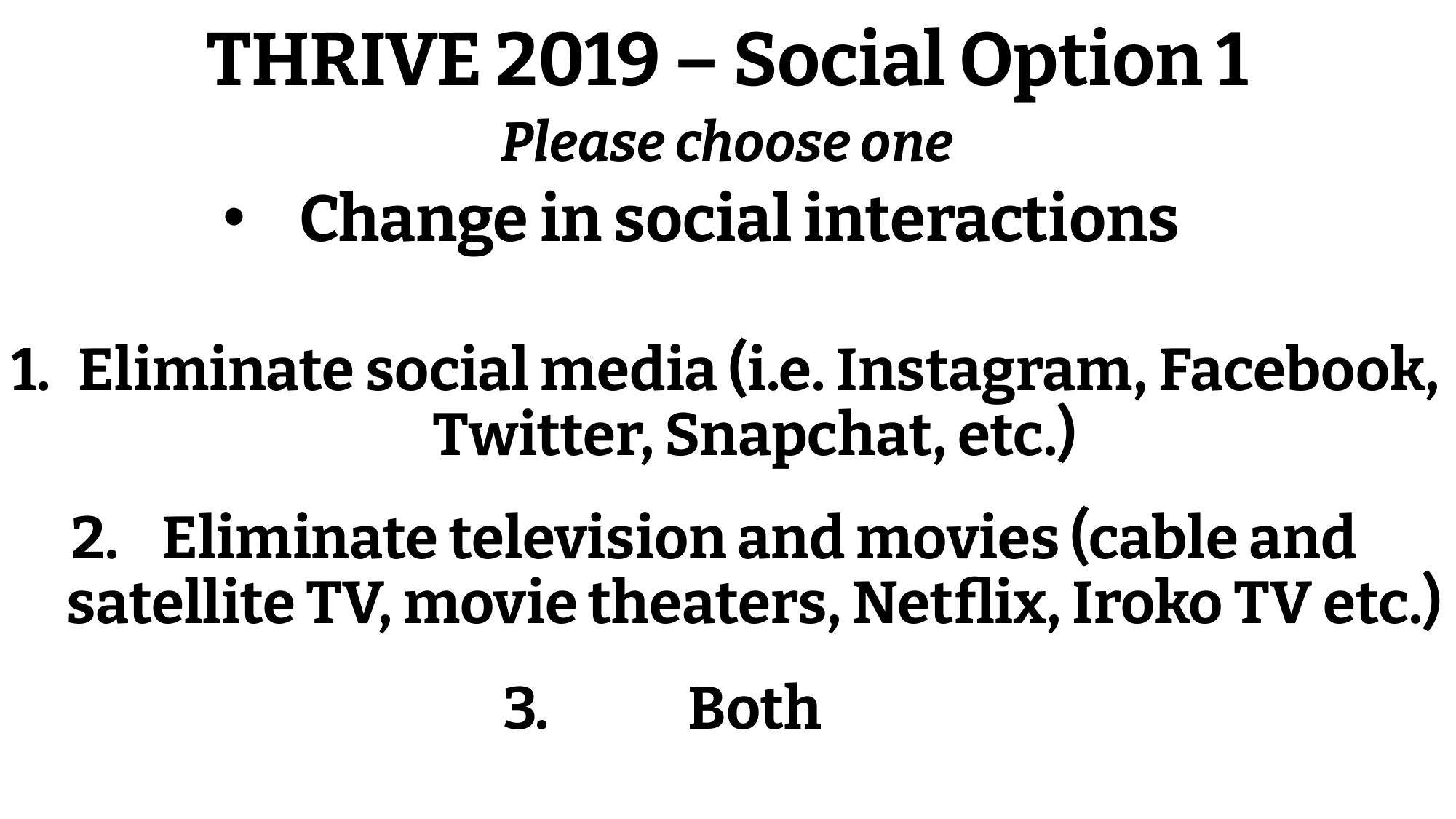

THRIVE 2019 – Social Option 1
Please choose one
Change in social interactions

 Eliminate social media (i.e. Instagram, Facebook, Twitter, Snapchat, etc.)

 Eliminate television and movies (cable and satellite TV, movie theaters, Netflix, Iroko TV etc.)

 Both